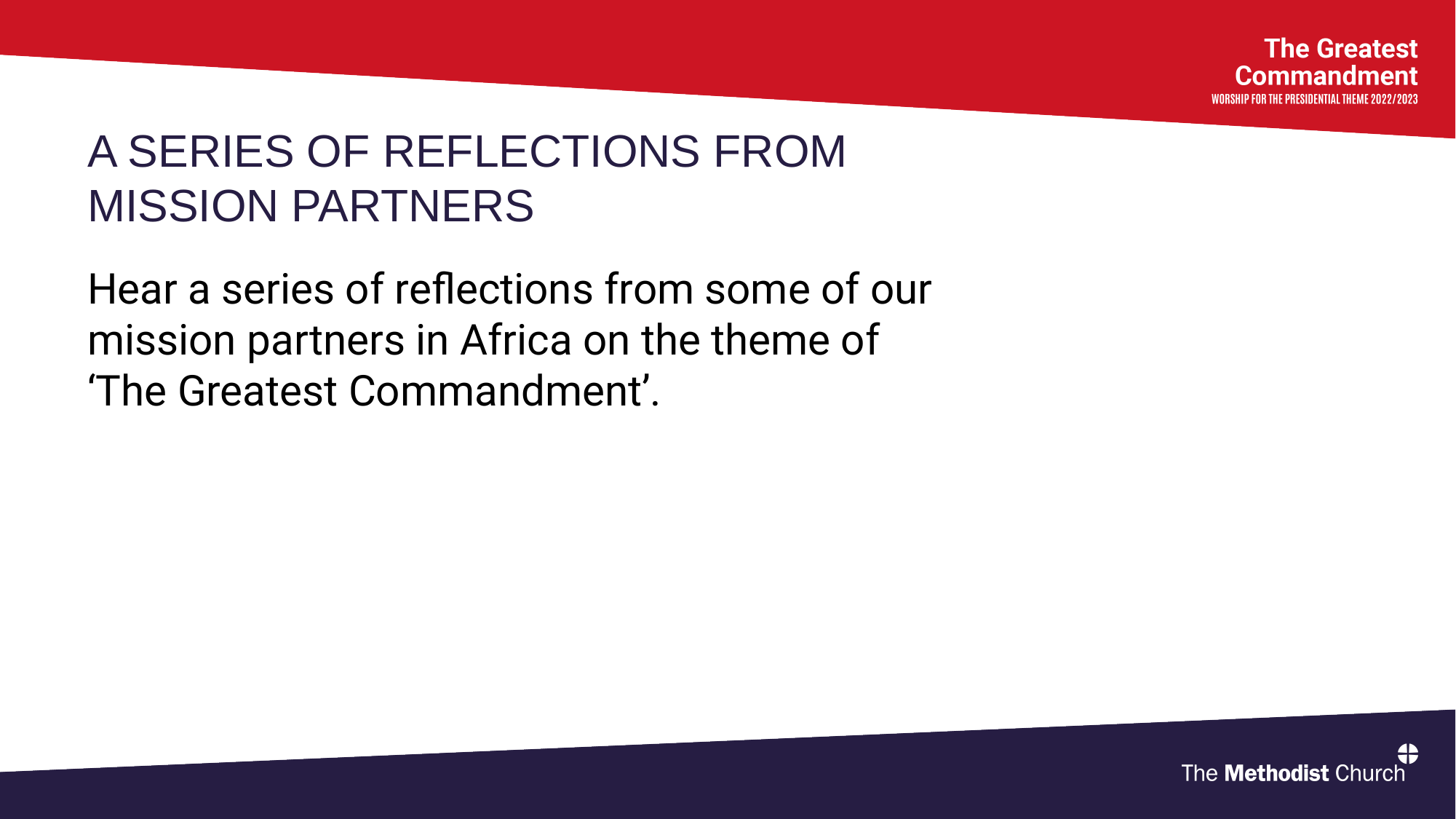

A SERIES OF REFLECTIONS FROM MISSION PARTNERS

Hear a series of reflections from some of our mission partners in Africa on the theme of ‘The Greatest Commandment’.